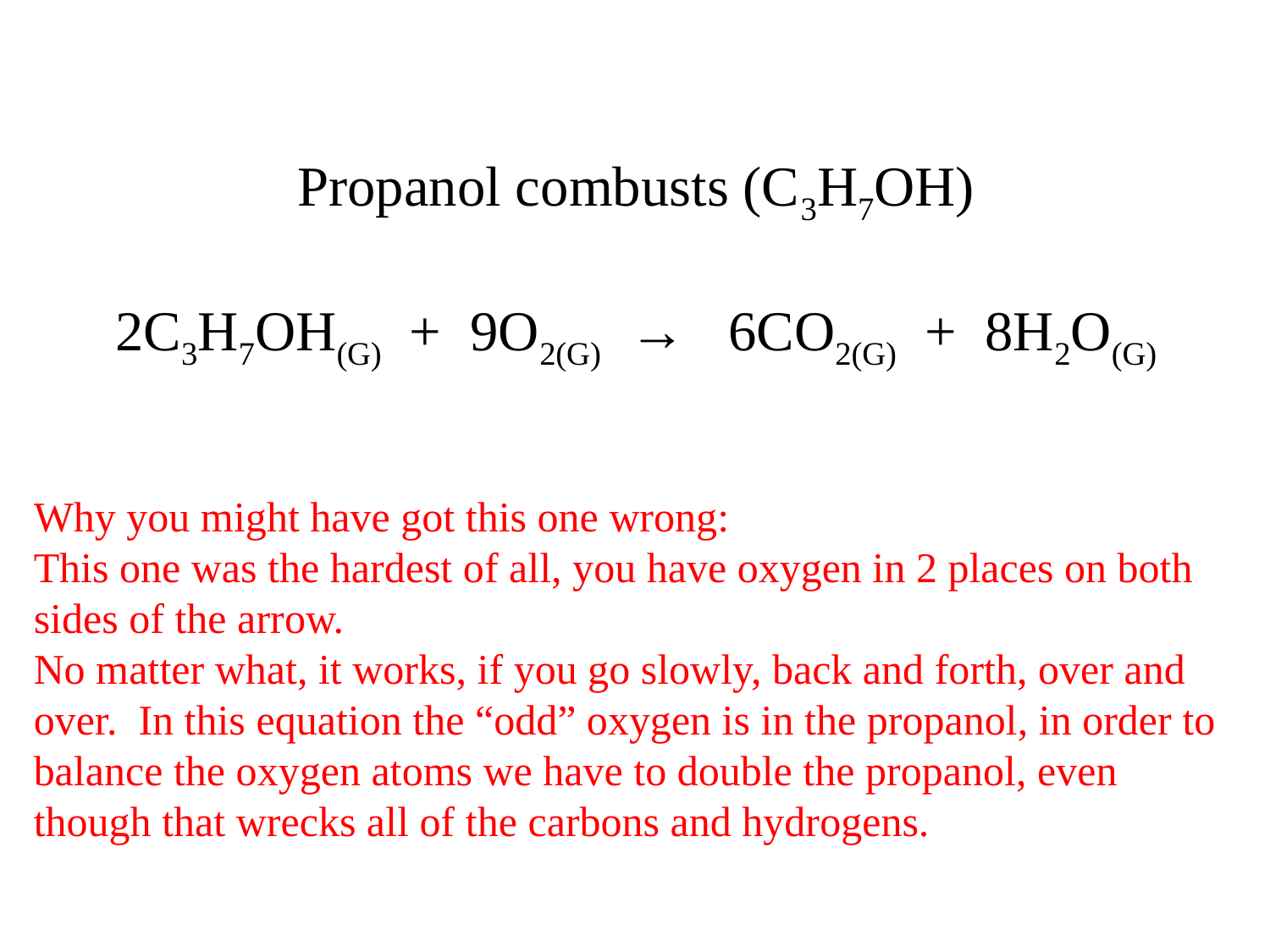

Propanol combusts (C3H7OH)

2C3H7OH(G)  +  9O2(G)  →   6CO2(G)  +  8H2O(G)
Why you might have got this one wrong:
This one was the hardest of all, you have oxygen in 2 places on both sides of the arrow.
No matter what, it works, if you go slowly, back and forth, over and over.  In this equation the “odd” oxygen is in the propanol, in order to balance the oxygen atoms we have to double the propanol, even though that wrecks all of the carbons and hydrogens.